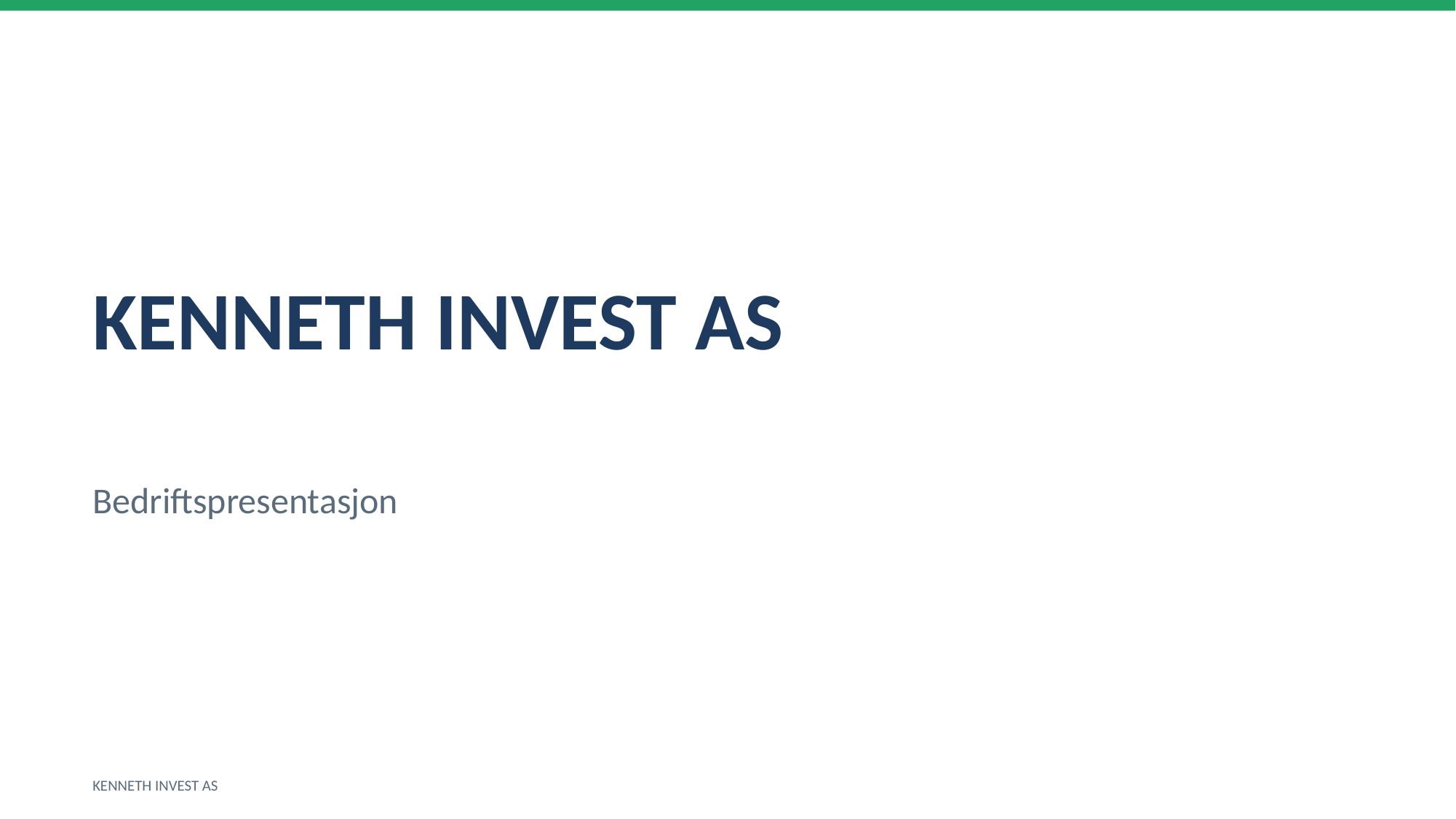

KENNETH INVEST AS
Bedriftspresentasjon
KENNETH INVEST AS